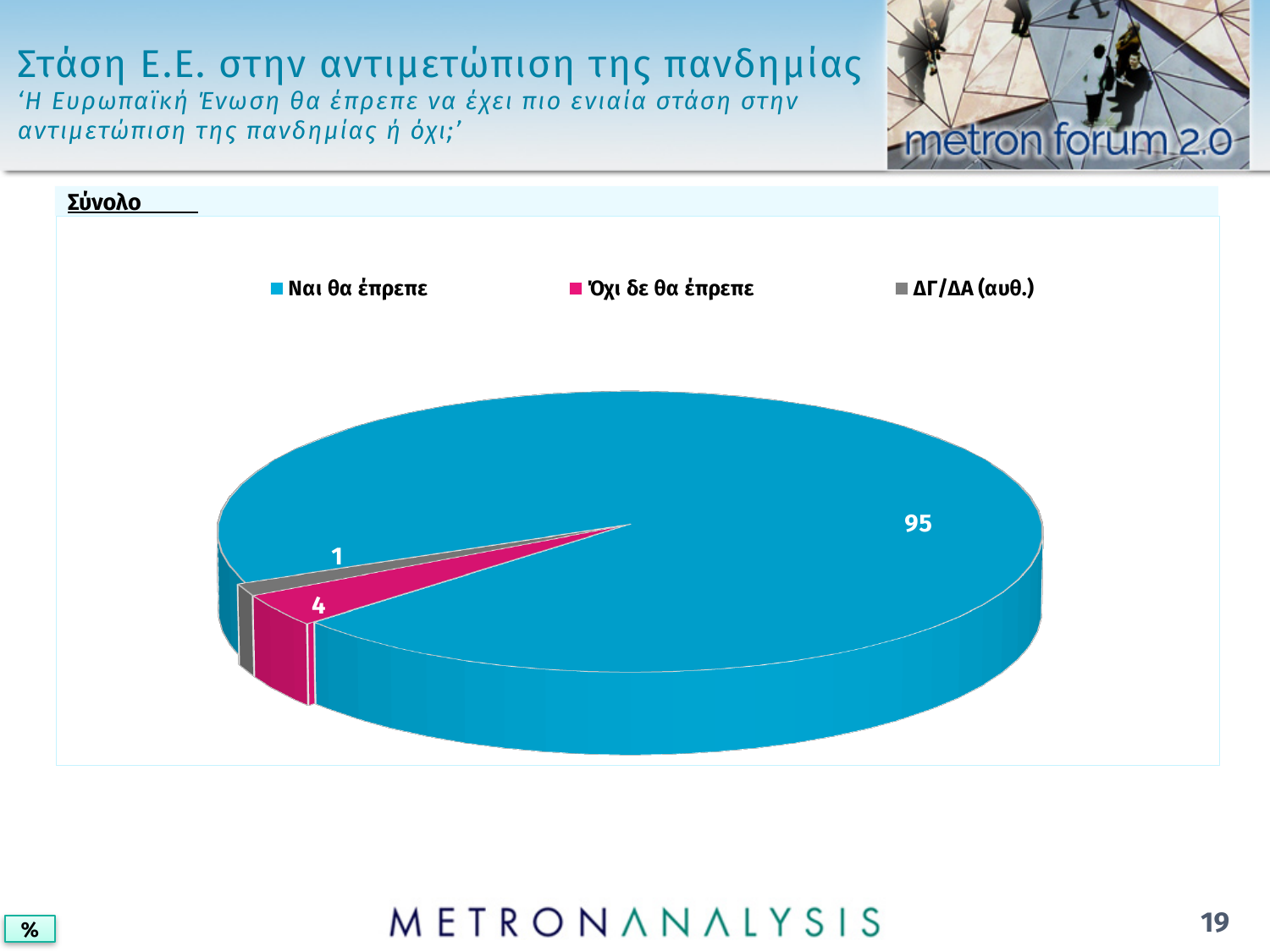

# Στάση Ε.Ε. στην αντιμετώπιση της πανδημίας ‘Η Ευρωπαϊκή Ένωση θα έπρεπε να έχει πιο ενιαία στάση στην αντιμετώπιση της πανδημίας ή όχι;’
Σύνολο

[unsupported chart]

19
%